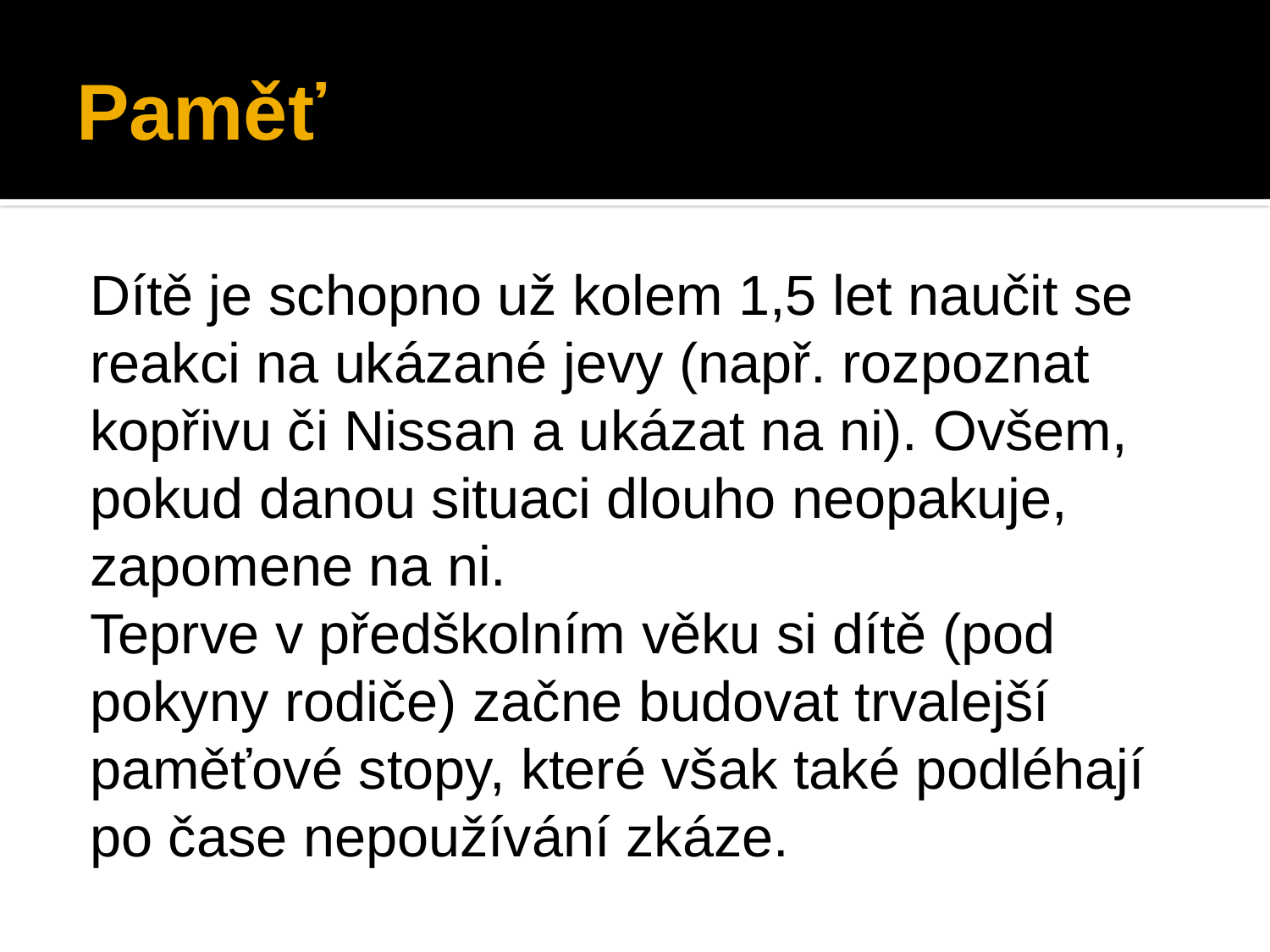

# Paměť
Dítě je schopno už kolem 1,5 let naučit se reakci na ukázané jevy (např. rozpoznat kopřivu či Nissan a ukázat na ni). Ovšem, pokud danou situaci dlouho neopakuje, zapomene na ni.
Teprve v předškolním věku si dítě (pod pokyny rodiče) začne budovat trvalejší paměťové stopy, které však také podléhají po čase nepoužívání zkáze.